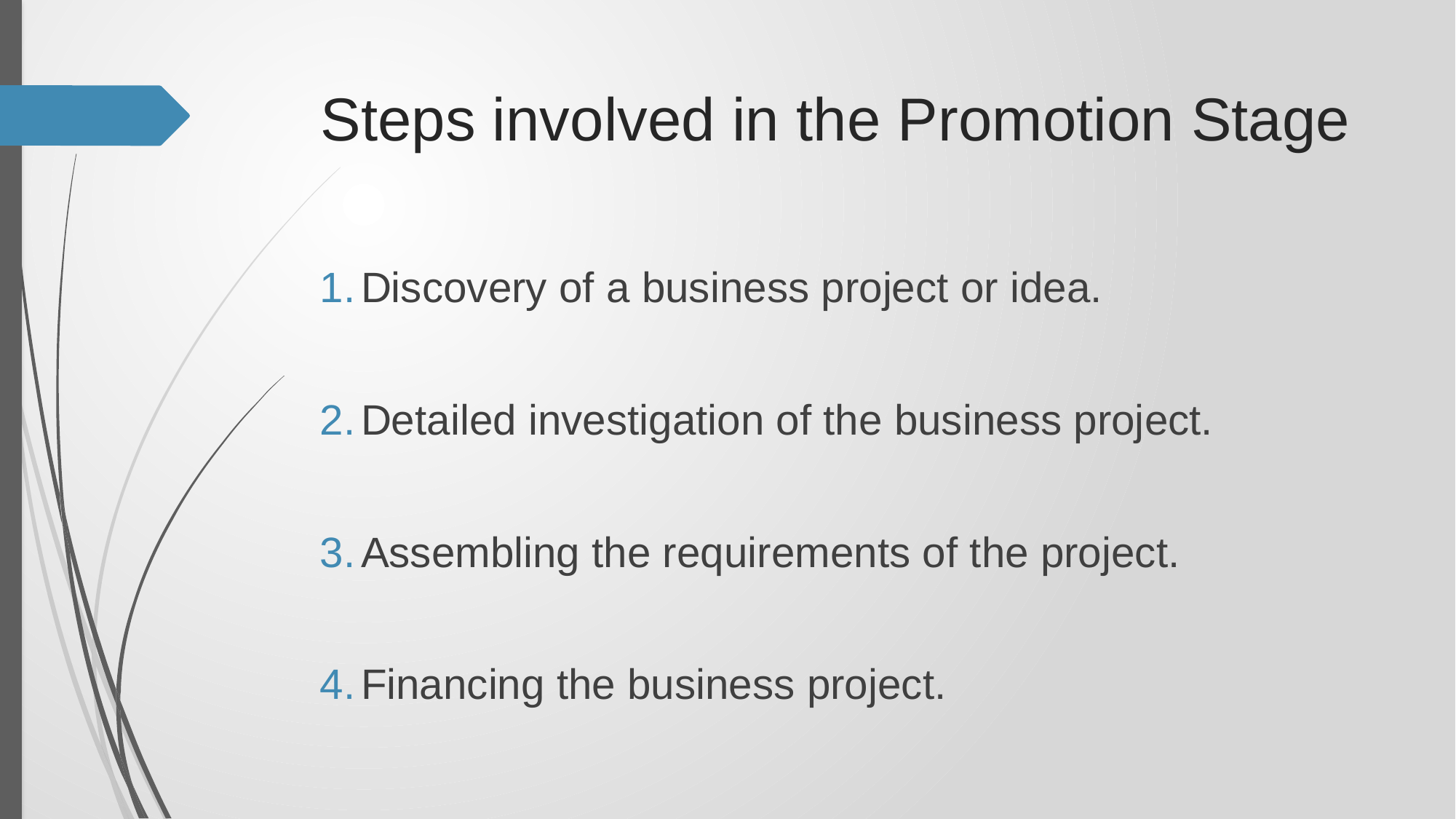

# Steps involved in the Promotion Stage
Discovery of a business project or idea.

Detailed investigation of the business project.

Assembling the requirements of the project.

Financing the business project.